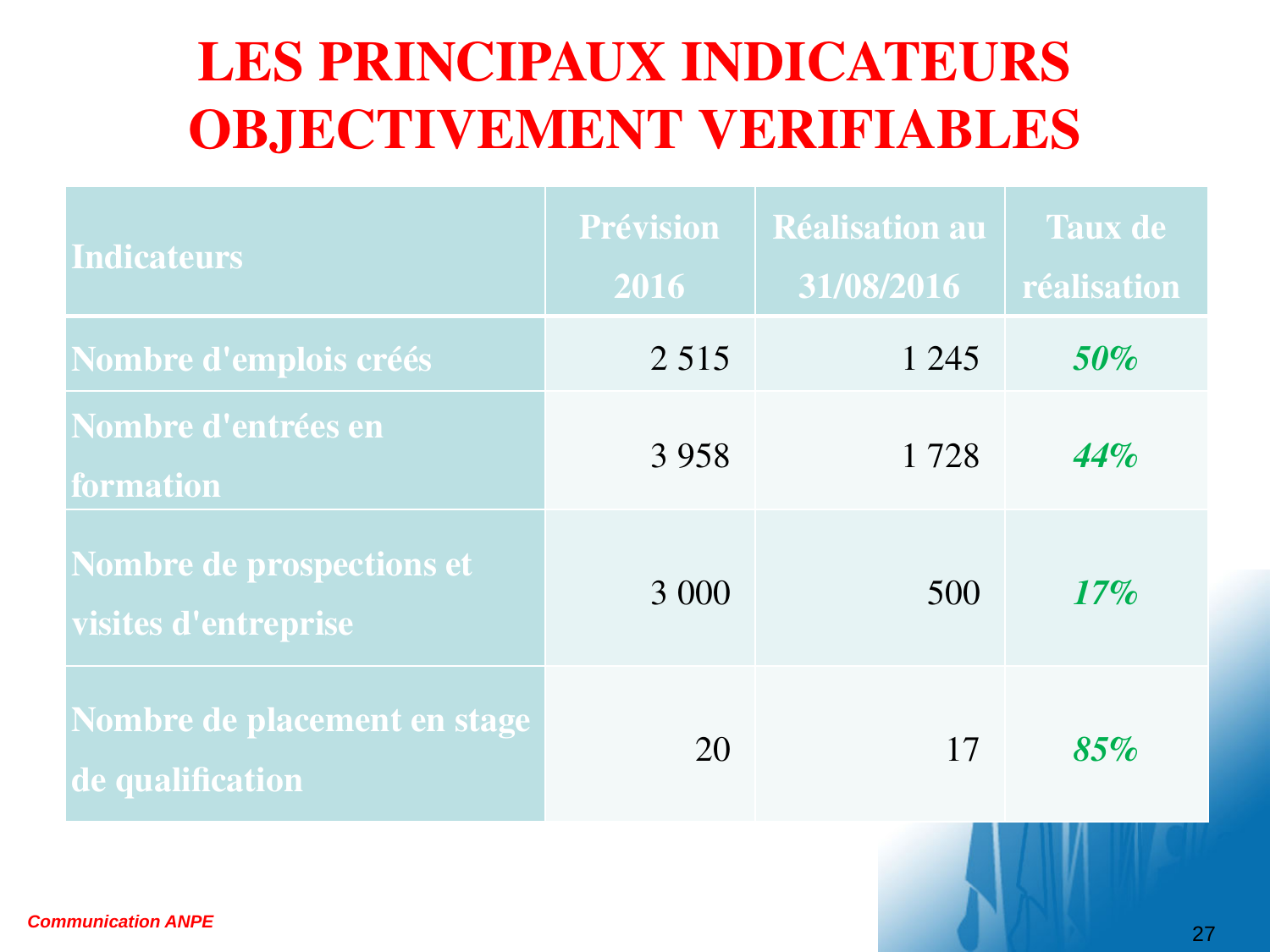

# LES PRINCIPAUX INDICATEURS OBJECTIVEMENT VERIFIABLES
| Indicateurs | Prévision 2016 | Réalisation au 31/08/2016 | Taux de réalisation |
| --- | --- | --- | --- |
| Nombre d'emplois créés | 2 515 | 1 245 | 50% |
| Nombre d'entrées en formation | 3 958 | 1 728 | 44% |
| Nombre de prospections et visites d'entreprise | 3 000 | 500 | 17% |
| Nombre de placement en stage de qualification | 20 | 17 | 85% |